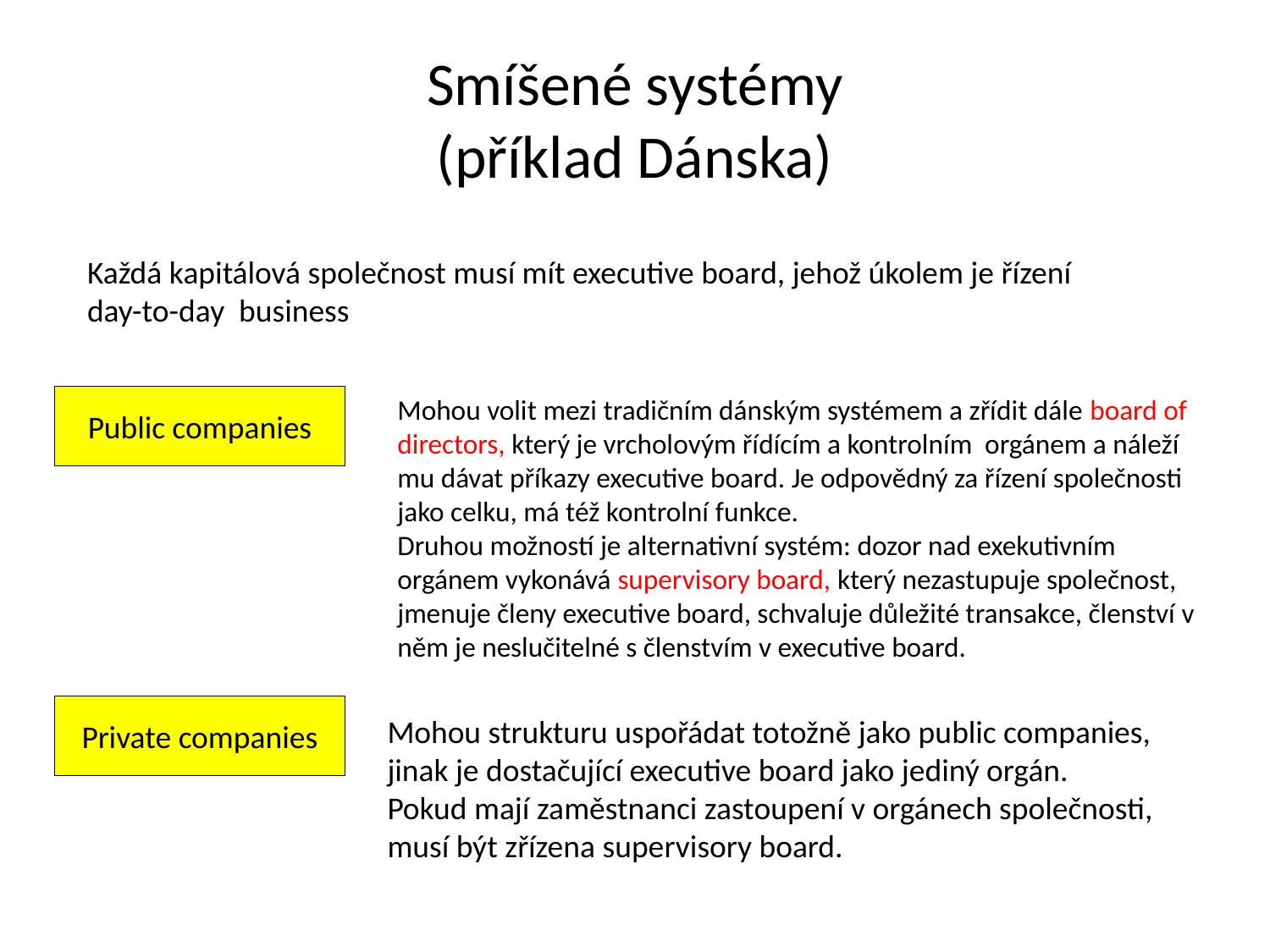

# Smíšené systémy (příklad Dánska)
Každá kapitálová společnost musí mít executive board, jehož úkolem je řízení day-to-day  business
Public companies
Mohou volit mezi tradičním dánským systémem a zřídit dále board of directors, který je vrcholovým řídícím a kontrolním  orgánem a náleží mu dávat příkazy executive board. Je odpovědný za řízení společnosti jako celku, má též kontrolní funkce.
Druhou možností je alternativní systém: dozor nad exekutivním orgánem vykonává supervisory board, který nezastupuje společnost, jmenuje členy executive board, schvaluje důležité transakce, členství v něm je neslučitelné s členstvím v executive board.
Private companies
Mohou strukturu uspořádat totožně jako public companies, jinak je dostačující executive board jako jediný orgán.
Pokud mají zaměstnanci zastoupení v orgánech společnosti, musí být zřízena supervisory board.